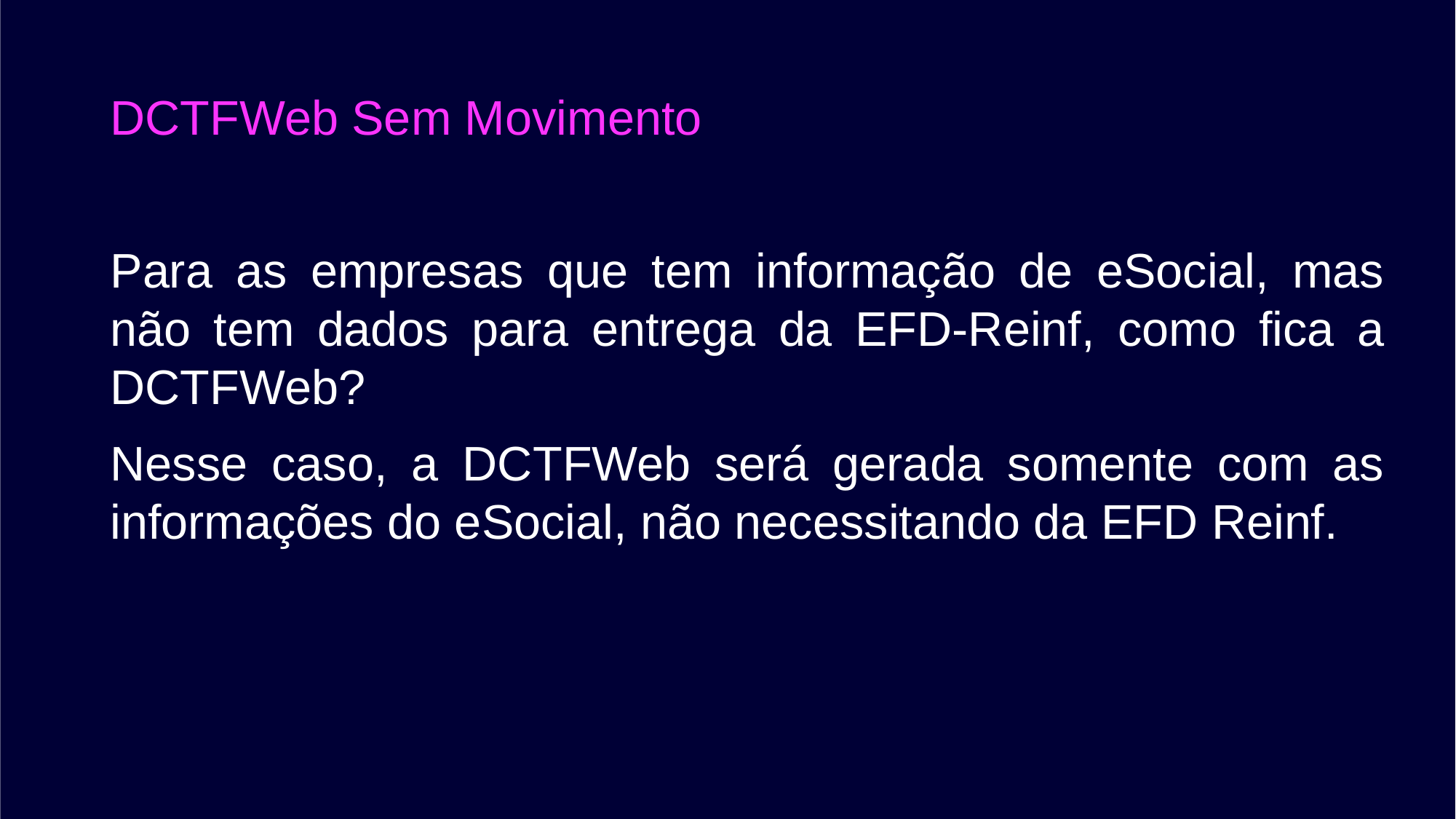

DCTFWeb Sem Movimento

Para as empresas que tem informação de eSocial, mas não tem dados para entrega da EFD-Reinf, como fica a DCTFWeb?
Nesse caso, a DCTFWeb será gerada somente com as informações do eSocial, não necessitando da EFD Reinf.